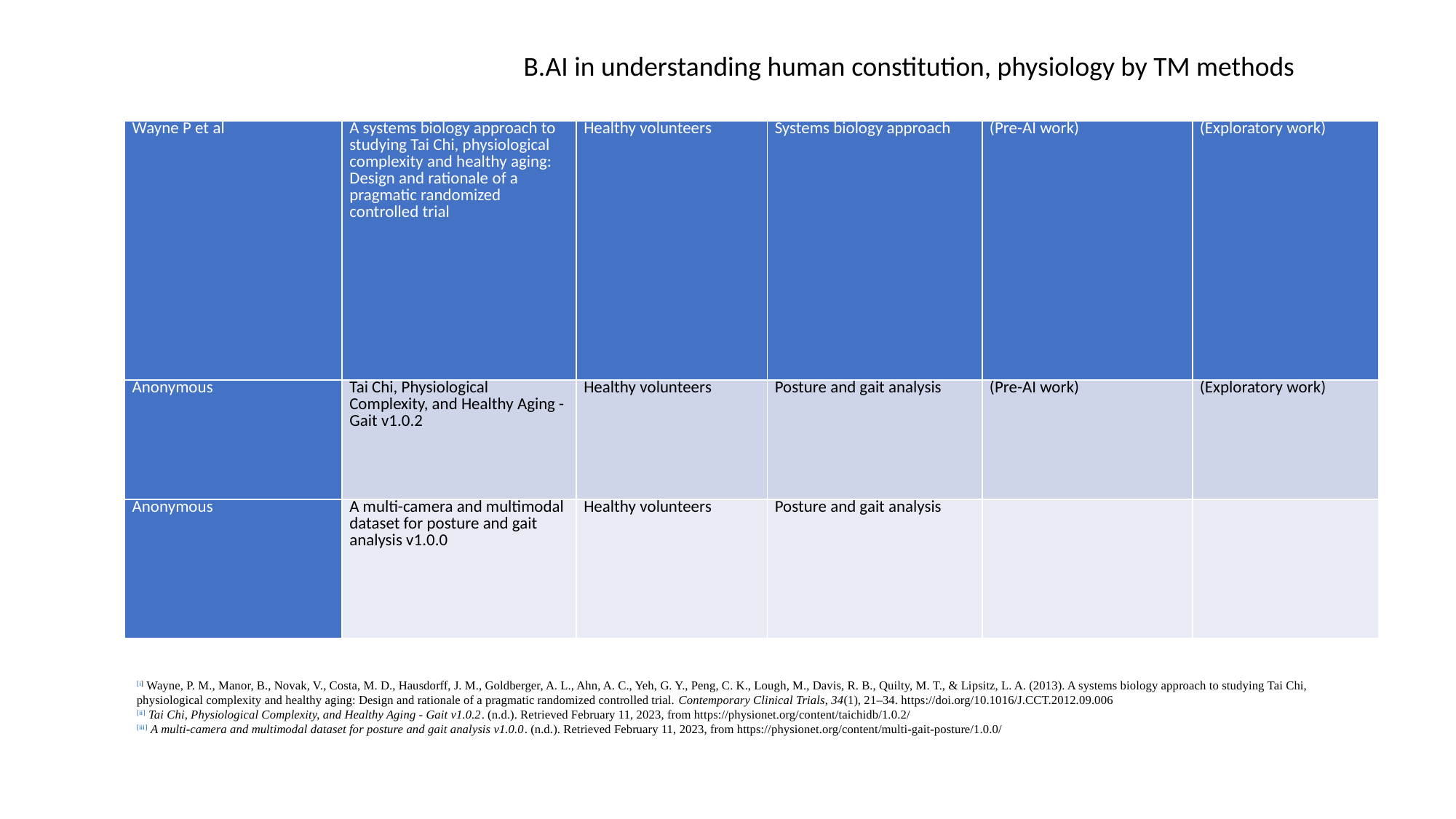

B.AI in understanding human constitution, physiology by TM methods
| Wayne P et al | A systems biology approach to studying Tai Chi, physiological complexity and healthy aging: Design and rationale of a pragmatic randomized controlled trial | Healthy volunteers | Systems biology approach | (Pre-AI work) | (Exploratory work) |
| --- | --- | --- | --- | --- | --- |
| Anonymous | Tai Chi, Physiological Complexity, and Healthy Aging - Gait v1.0.2 | Healthy volunteers | Posture and gait analysis | (Pre-AI work) | (Exploratory work) |
| Anonymous | A multi-camera and multimodal dataset for posture and gait analysis v1.0.0 | Healthy volunteers | Posture and gait analysis |  |  |

[i] Wayne, P. M., Manor, B., Novak, V., Costa, M. D., Hausdorff, J. M., Goldberger, A. L., Ahn, A. C., Yeh, G. Y., Peng, C. K., Lough, M., Davis, R. B., Quilty, M. T., & Lipsitz, L. A. (2013). A systems biology approach to studying Tai Chi, physiological complexity and healthy aging: Design and rationale of a pragmatic randomized controlled trial. Contemporary Clinical Trials, 34(1), 21–34. https://doi.org/10.1016/J.CCT.2012.09.006
[ii] Tai Chi, Physiological Complexity, and Healthy Aging - Gait v1.0.2. (n.d.). Retrieved February 11, 2023, from https://physionet.org/content/taichidb/1.0.2/
[iii] A multi-camera and multimodal dataset for posture and gait analysis v1.0.0. (n.d.). Retrieved February 11, 2023, from https://physionet.org/content/multi-gait-posture/1.0.0/